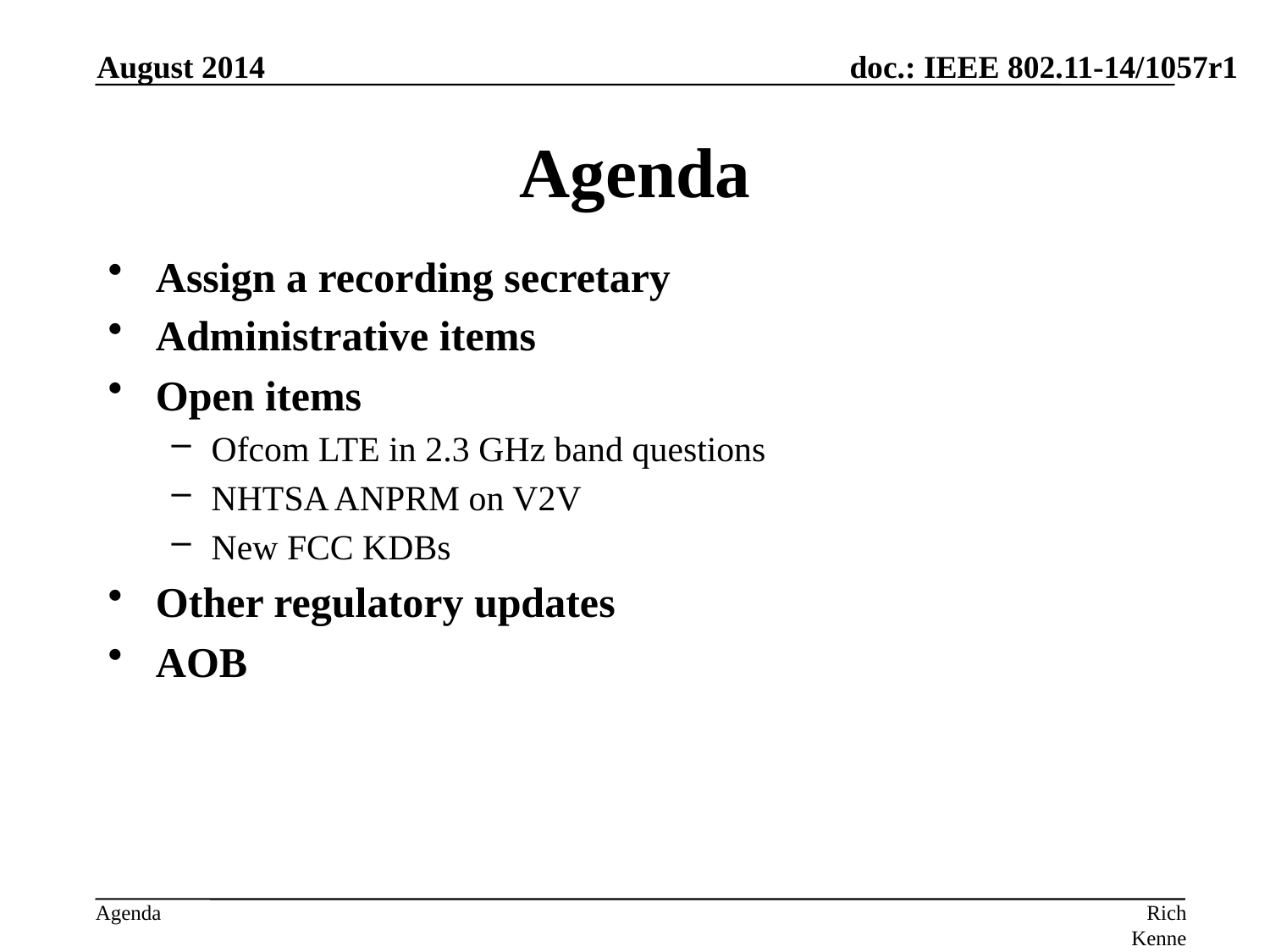

August 2014
# Agenda
Assign a recording secretary
Administrative items
Open items
Ofcom LTE in 2.3 GHz band questions
NHTSA ANPRM on V2V
New FCC KDBs
Other regulatory updates
AOB
Rich Kennedy, MediaTek